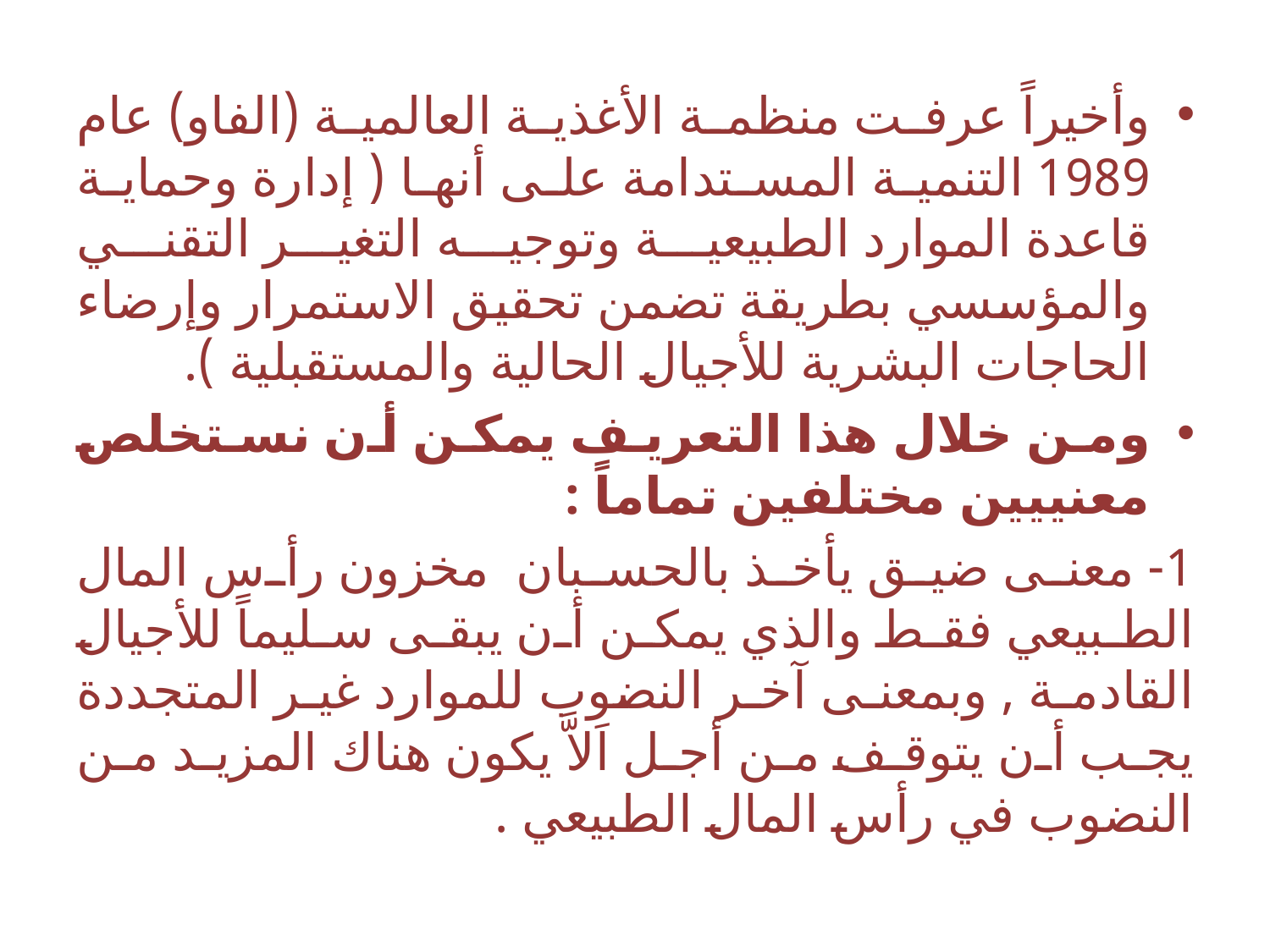

وأخيراً عرفت منظمة الأغذية العالمية (الفاو) عام 1989 التنمية المستدامة على أنها ( إدارة وحماية قاعدة الموارد الطبيعية وتوجيه التغير التقني والمؤسسي بطريقة تضمن تحقيق الاستمرار وإرضاء الحاجات البشرية للأجيال الحالية والمستقبلية ).
ومن خلال هذا التعريف يمكن أن نستخلص معنييين مختلفين تماماً :
1- معنى ضيق يأخذ بالحسبان  مخزون رأس المال الطبيعي فقط والذي يمكن أن يبقى سليماً للأجيال القادمة , وبمعنى آخر النضوب للموارد غير المتجددة يجب أن يتوقف من أجل اَلاَّ يكون هناك المزيد من النضوب في رأس المال الطبيعي .